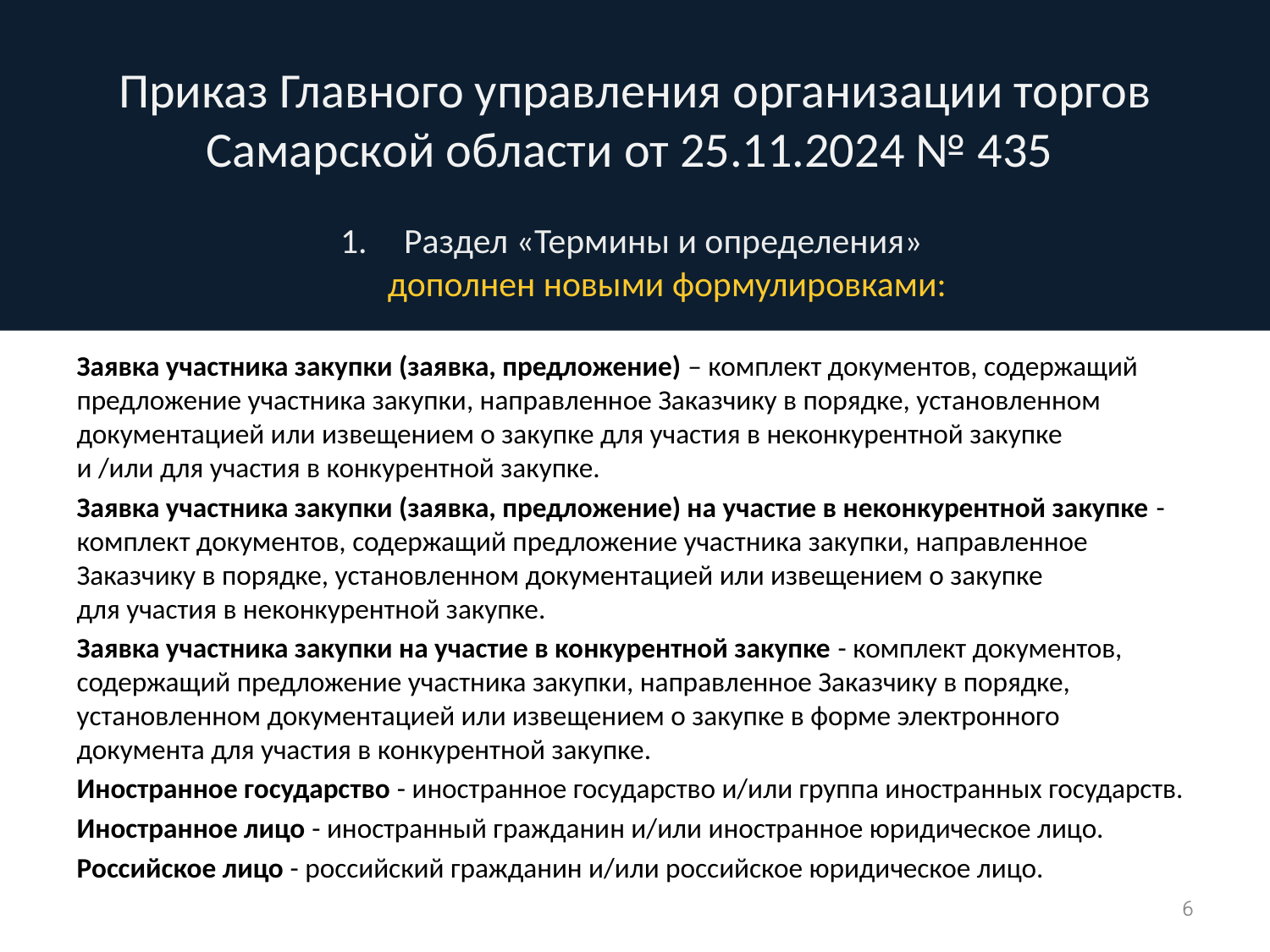

# Приказ Главного управления организации торгов Самарской области от 25.11.2024 № 435
Раздел «Термины и определения»
дополнен новыми формулировками:

Заявка участника закупки (заявка, предложение) – комплект документов, содержащий предложение участника закупки, направленное Заказчику в порядке, установленном документацией или извещением о закупке для участия в неконкурентной закупке
и /или для участия в конкурентной закупке.
Заявка участника закупки (заявка, предложение) на участие в неконкурентной закупке - комплект документов, содержащий предложение участника закупки, направленное Заказчику в порядке, установленном документацией или извещением о закупке
для участия в неконкурентной закупке.
Заявка участника закупки на участие в конкурентной закупке - комплект документов, содержащий предложение участника закупки, направленное Заказчику в порядке, установленном документацией или извещением о закупке в форме электронного документа для участия в конкурентной закупке.
Иностранное государство - иностранное государство и/или группа иностранных государств.
Иностранное лицо - иностранный гражданин и/или иностранное юридическое лицо.
Российское лицо - российский гражданин и/или российское юридическое лицо.

6